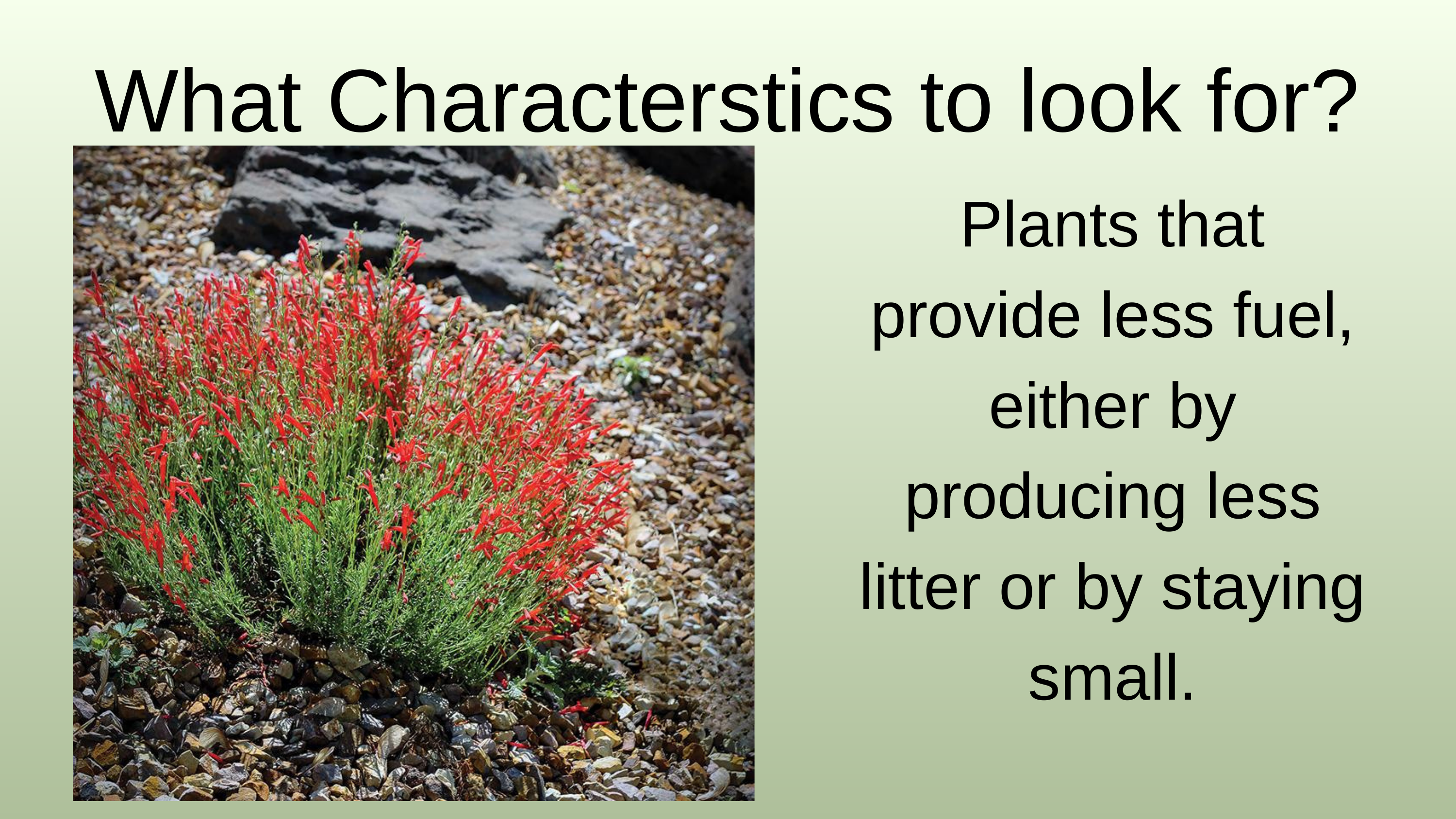

What Characterstics to look for?

Plants that provide less fuel, either by producing less litter or by staying small.